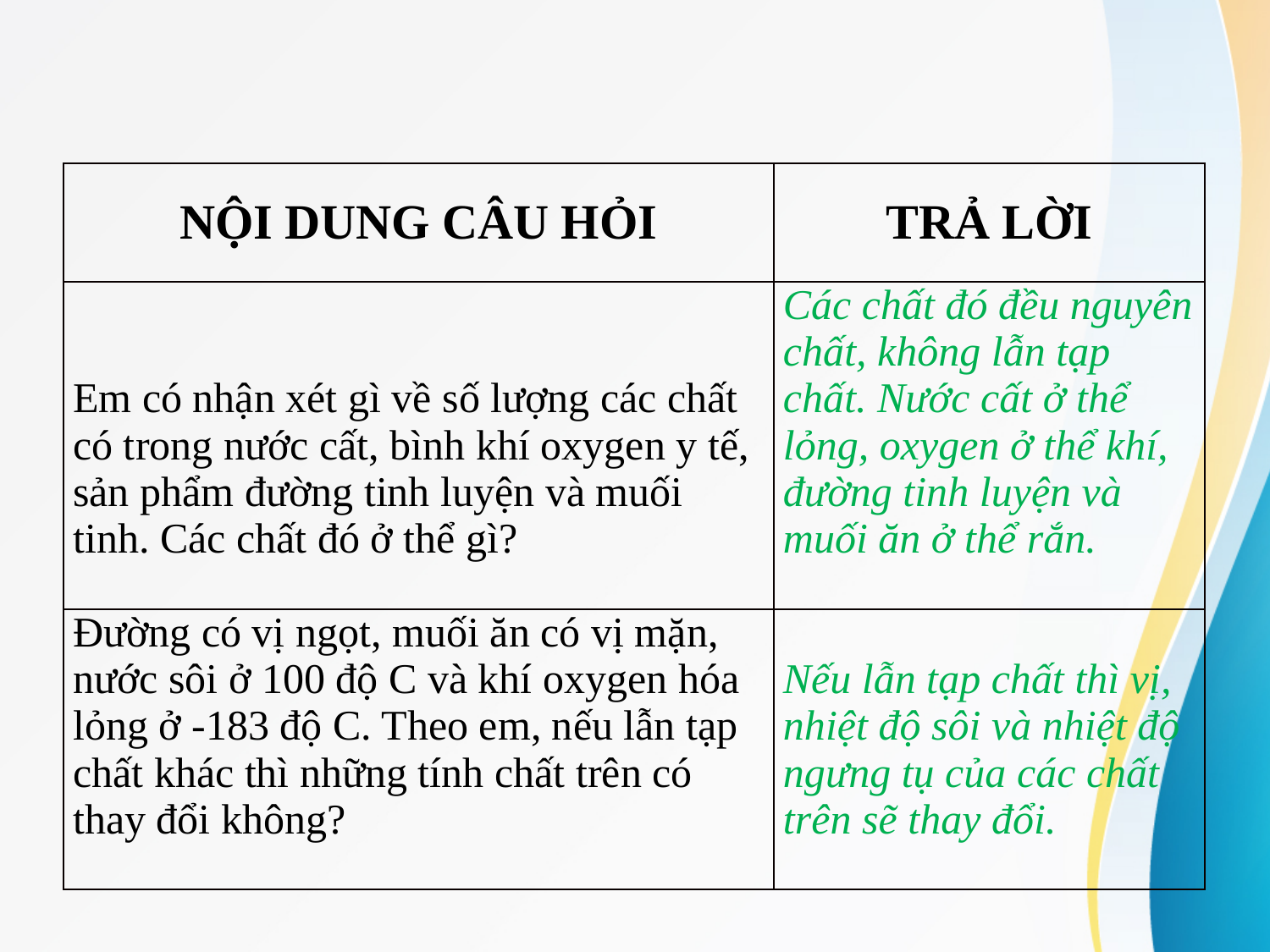

| NỘI DUNG CÂU HỎI | TRẢ LỜI |
| --- | --- |
| Em có nhận xét gì về số lượng các chất có trong nước cất, bình khí oxygen y tế, sản phẩm đường tinh luyện và muối tinh. Các chất đó ở thể gì? | Các chất đó đều nguyên chất, không lẫn tạp chất. Nước cất ở thể lỏng, oxygen ở thể khí, đường tinh luyện và muối ăn ở thể rắn. |
| Đường có vị ngọt, muối ăn có vị mặn, nước sôi ở 100 độ C và khí oxygen hóa lỏng ở -183 độ C. Theo em, nếu lẫn tạp chất khác thì những tính chất trên có thay đổi không? | Nếu lẫn tạp chất thì vị, nhiệt độ sôi và nhiệt độ ngưng tụ của các chất trên sẽ thay đổi. |